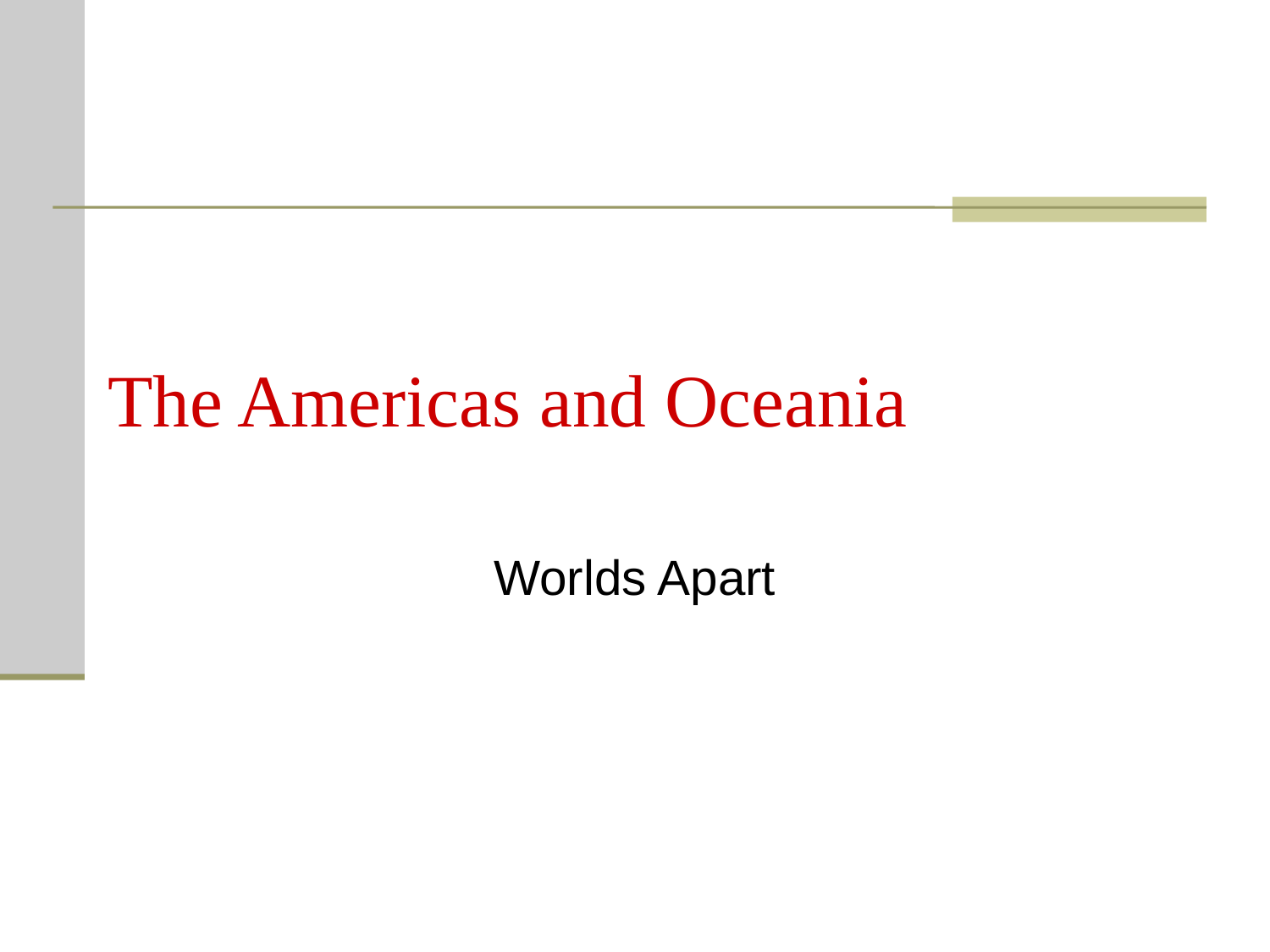

# The Americas and Oceania
Worlds Apart